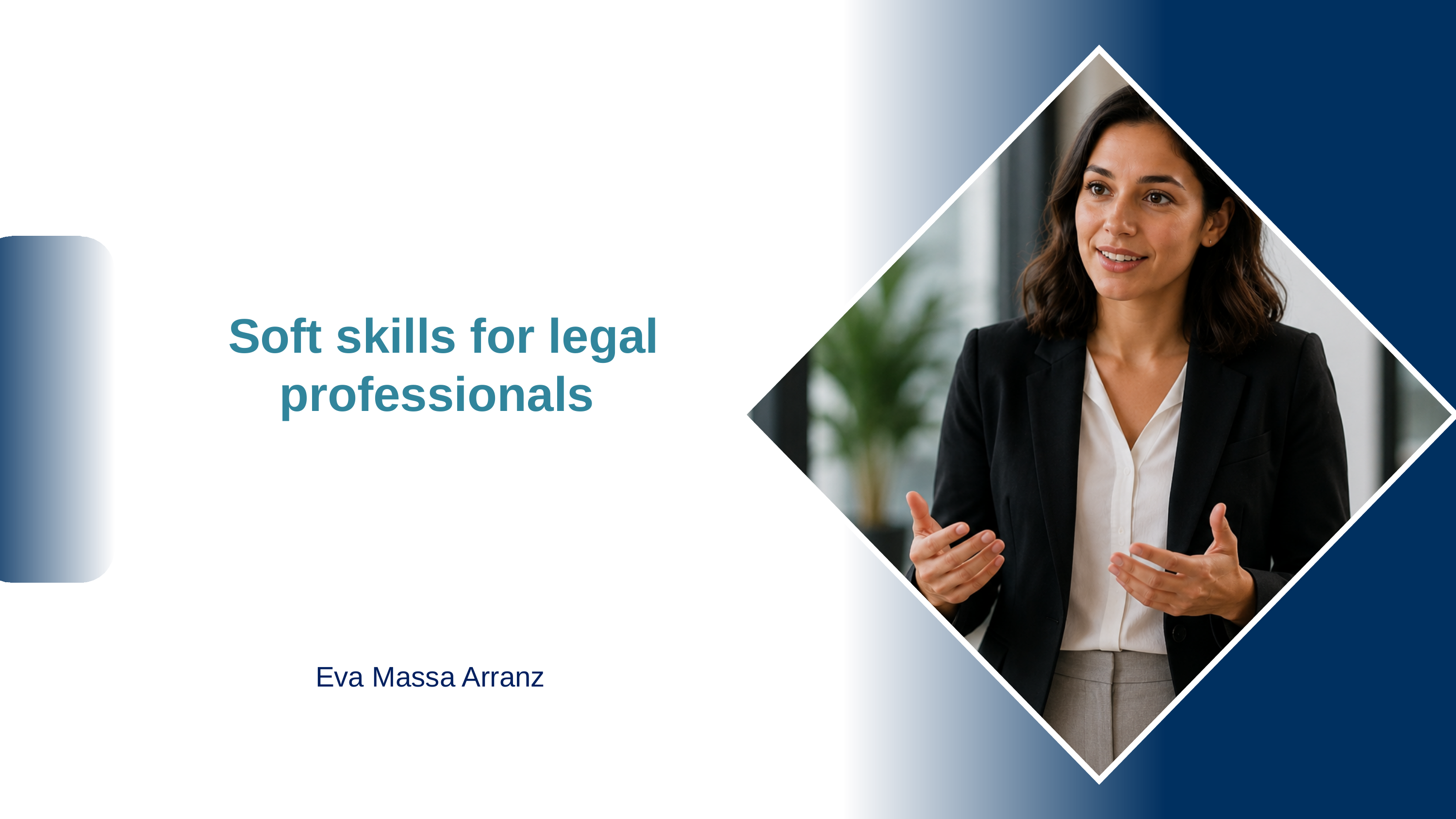

Soft skills for legal professionals

Eva Massa Arranz